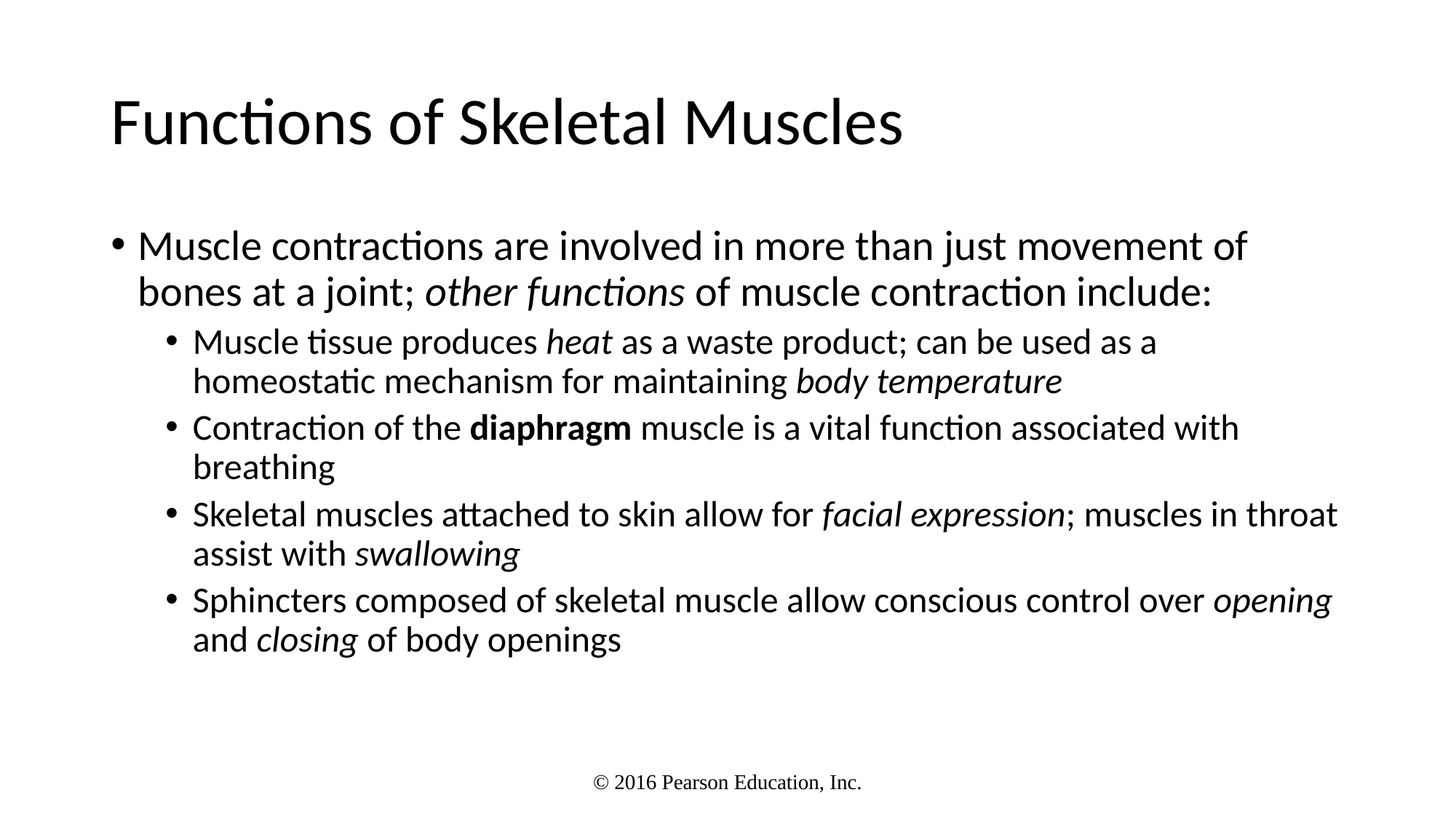

# Functions of Skeletal Muscles
Muscle contractions are involved in more than just movement of bones at a joint; other functions of muscle contraction include:
Muscle tissue produces heat as a waste product; can be used as a homeostatic mechanism for maintaining body temperature
Contraction of the diaphragm muscle is a vital function associated with breathing
Skeletal muscles attached to skin allow for facial expression; muscles in throat assist with swallowing
Sphincters composed of skeletal muscle allow conscious control over opening and closing of body openings

© 2016 Pearson Education, Inc.